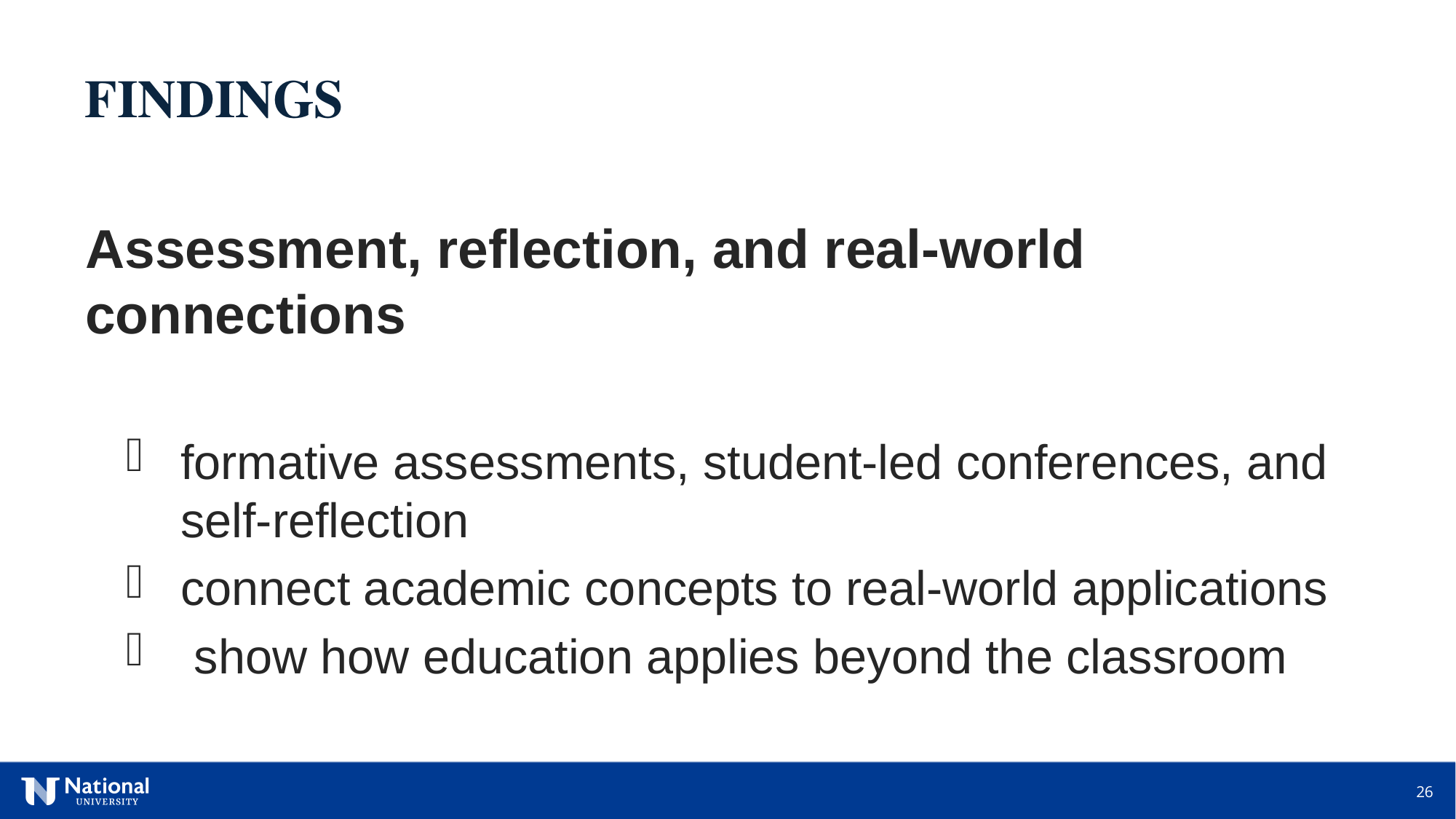

FINDINGS

Assessment, reflection, and real-world connections

formative assessments, student-led conferences, and self-reflection
connect academic concepts to real-world applications
 show how education applies beyond the classroom